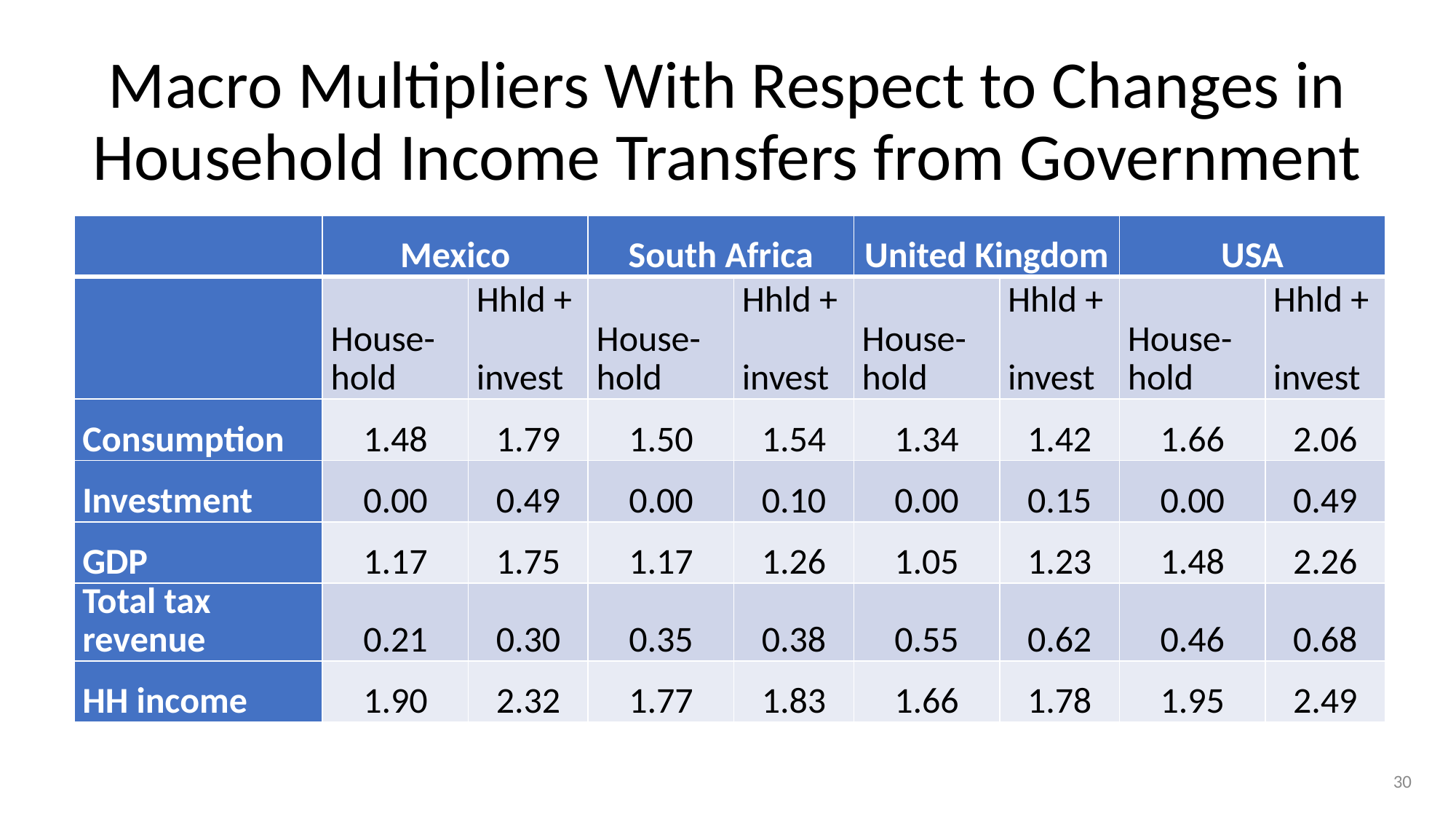

# Macro Multipliers With Respect to Changes in Household Income Transfers from Government
|  | Mexico |  | South Africa |  | United Kingdom |  | USA |  |
| --- | --- | --- | --- | --- | --- | --- | --- | --- |
|  | House-hold | Hhld + invest | House-hold | Hhld + invest | House-hold | Hhld + invest | House-hold | Hhld + invest |
| Consumption | 1.48 | 1.79 | 1.50 | 1.54 | 1.34 | 1.42 | 1.66 | 2.06 |
| Investment | 0.00 | 0.49 | 0.00 | 0.10 | 0.00 | 0.15 | 0.00 | 0.49 |
| GDP | 1.17 | 1.75 | 1.17 | 1.26 | 1.05 | 1.23 | 1.48 | 2.26 |
| Total tax revenue | 0.21 | 0.30 | 0.35 | 0.38 | 0.55 | 0.62 | 0.46 | 0.68 |
| HH income | 1.90 | 2.32 | 1.77 | 1.83 | 1.66 | 1.78 | 1.95 | 2.49 |
30